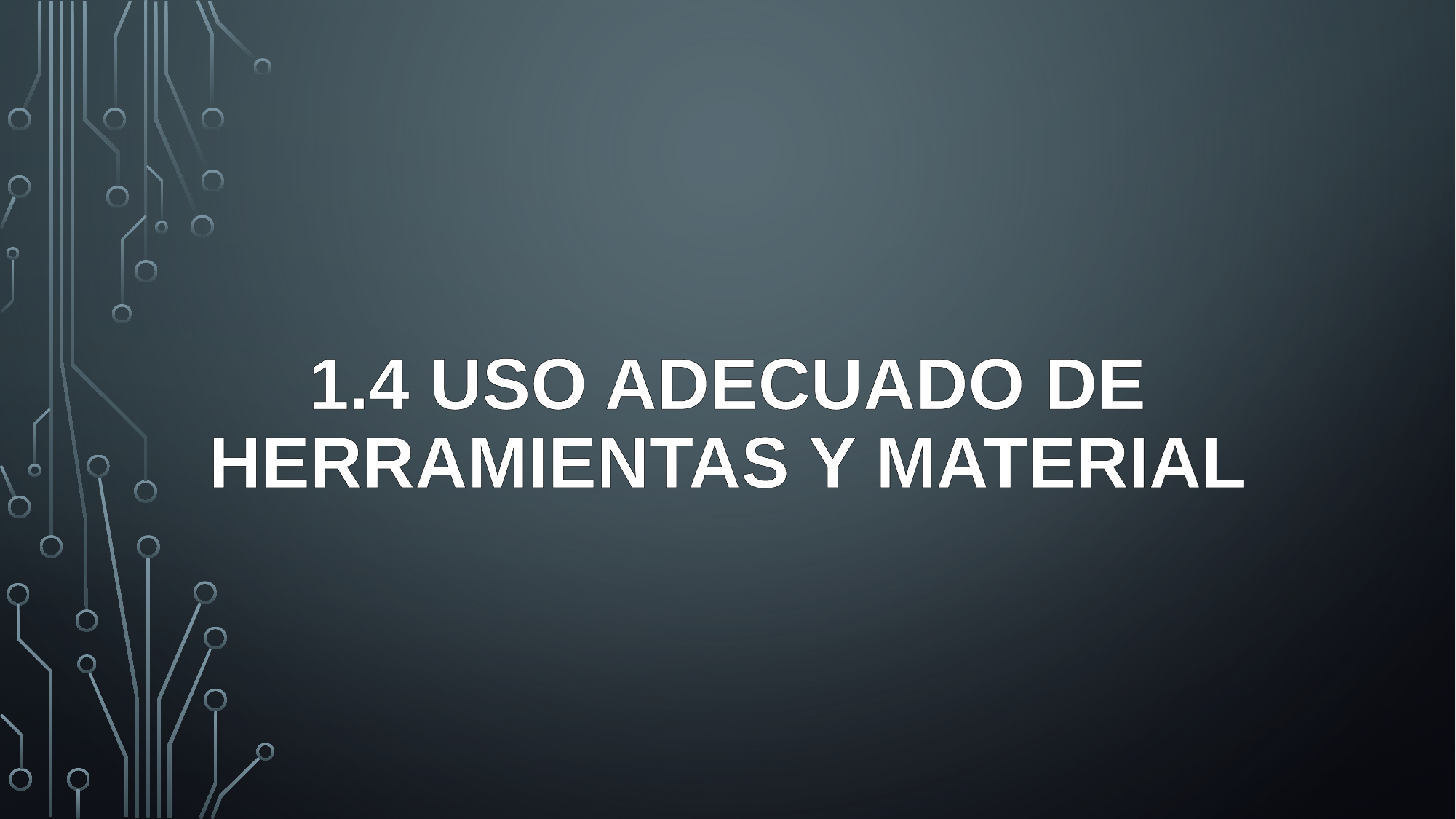

# 1.4 USO ADECUADO DE HERRAMIENTAS Y MATERIAL